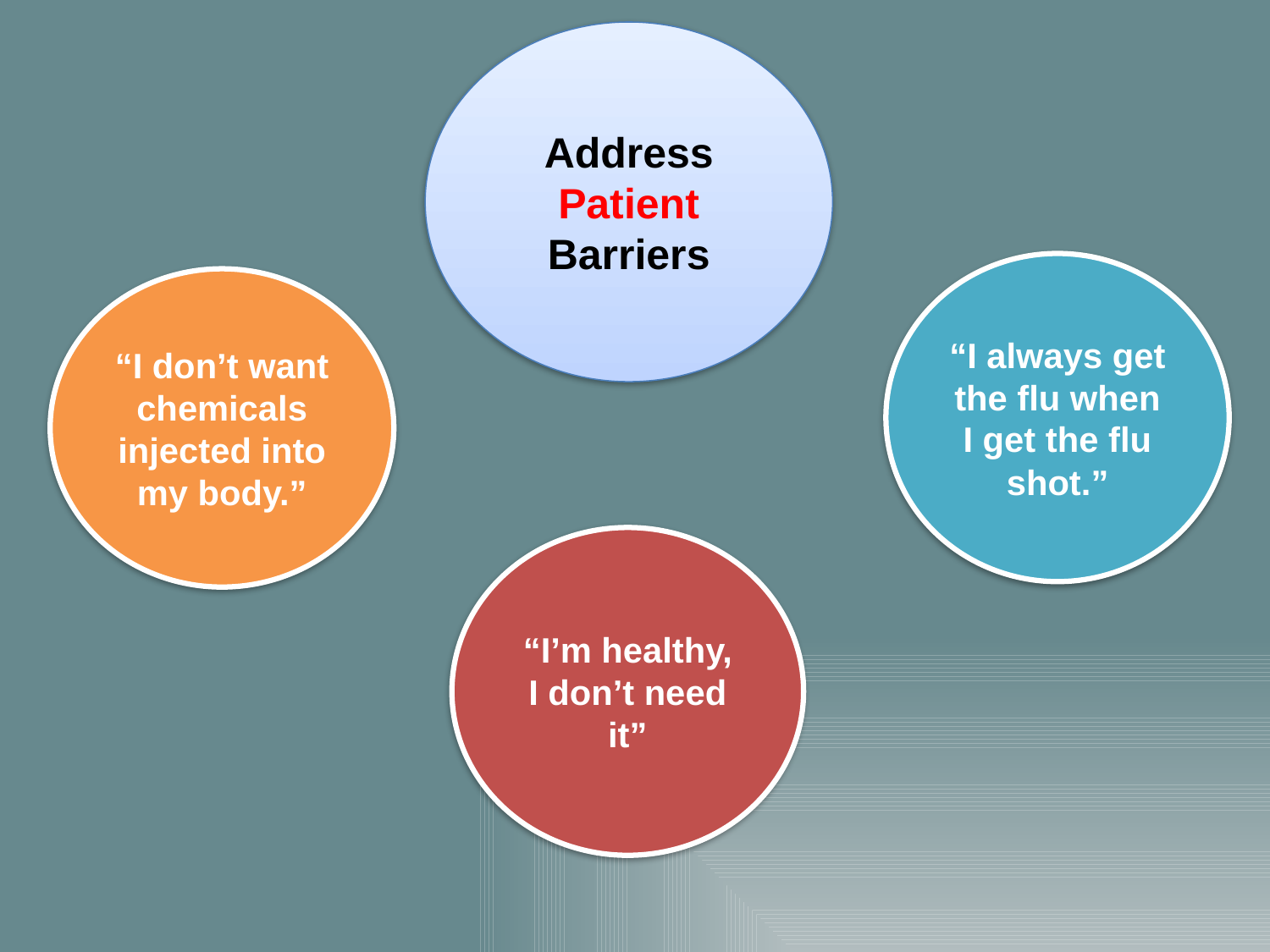

Address
Patient Barriers
“I always get the flu when I get the flu shot.”
“I don’t want chemicals injected into my body.”
“I’m healthy, I don’t need it”